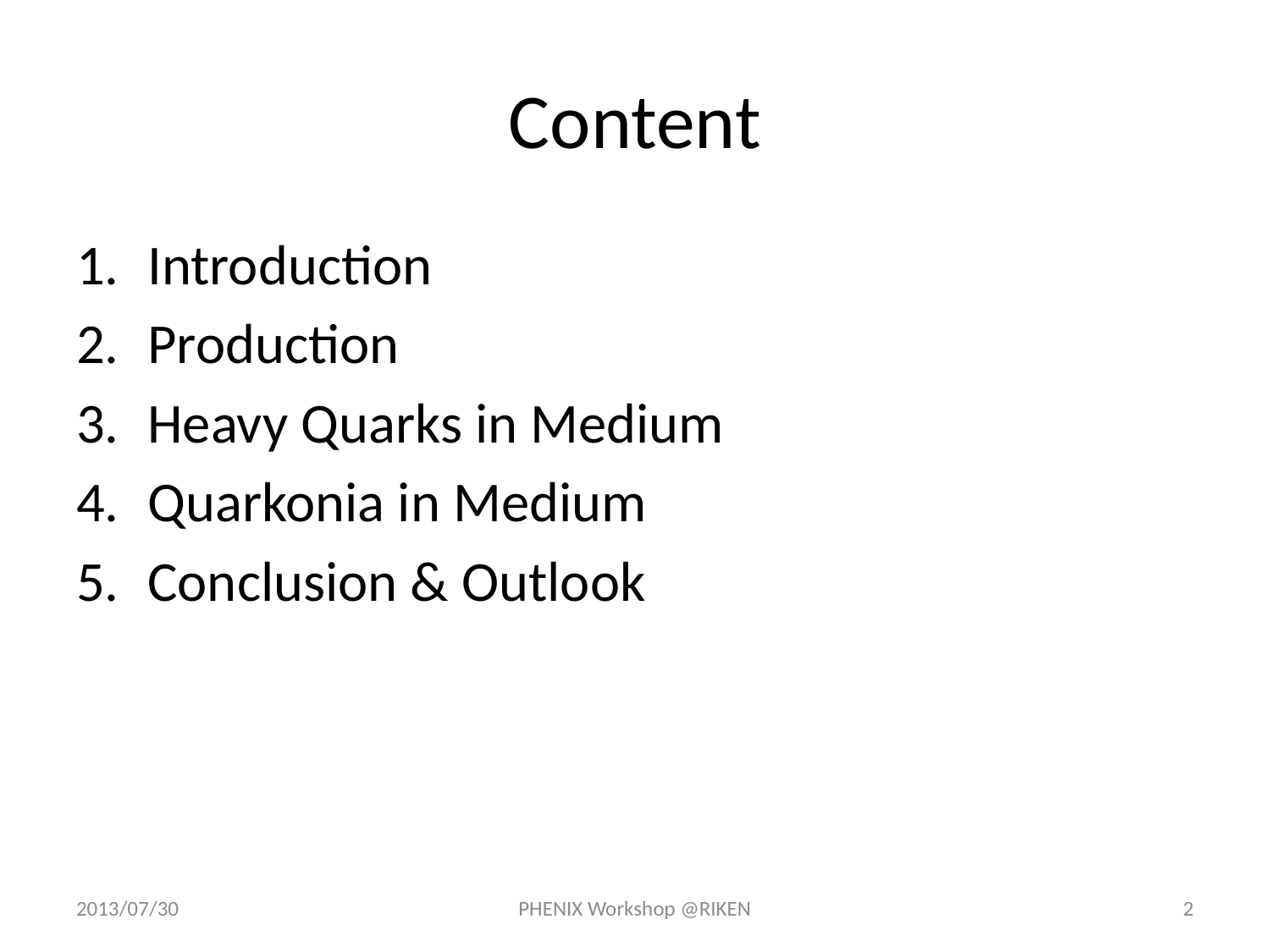

# Content
Introduction
Production
Heavy Quarks in Medium
Quarkonia in Medium
Conclusion & Outlook
2013/07/30
PHENIX Workshop @RIKEN
2